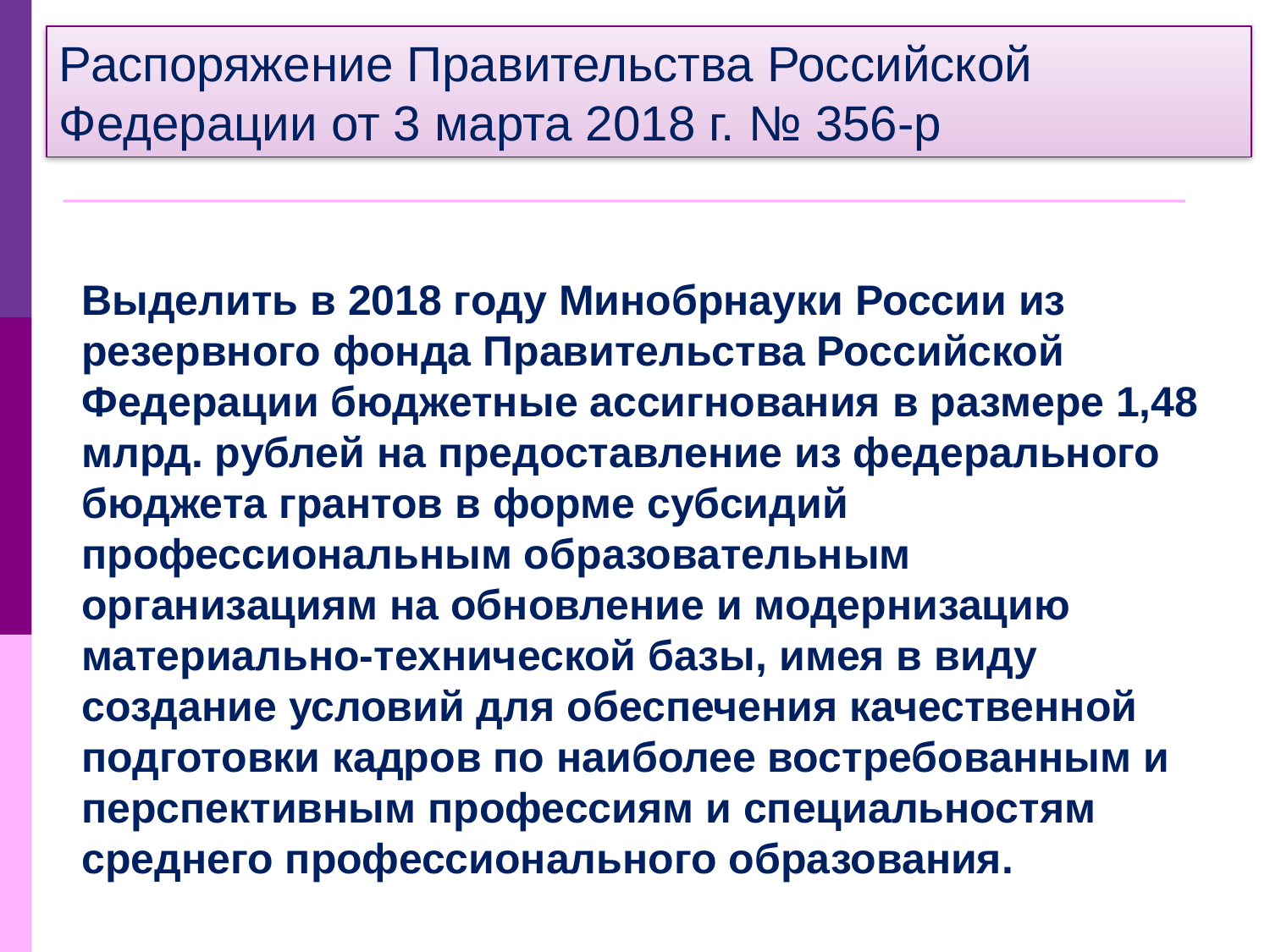

Распоряжение Правительства Российской Федерации от 3 марта 2018 г. № 356-р
Выделить в 2018 году Минобрнауки России из резервного фонда Правительства Российской Федерации бюджетные ассигнования в размере 1,48 млрд. рублей на предоставление из федерального бюджета грантов в форме субсидий профессиональным образовательным организациям на обновление и модернизацию материально-технической базы, имея в виду создание условий для обеспечения качественной подготовки кадров по наиболее востребованным и перспективным профессиям и специальностям среднего профессионального образования.